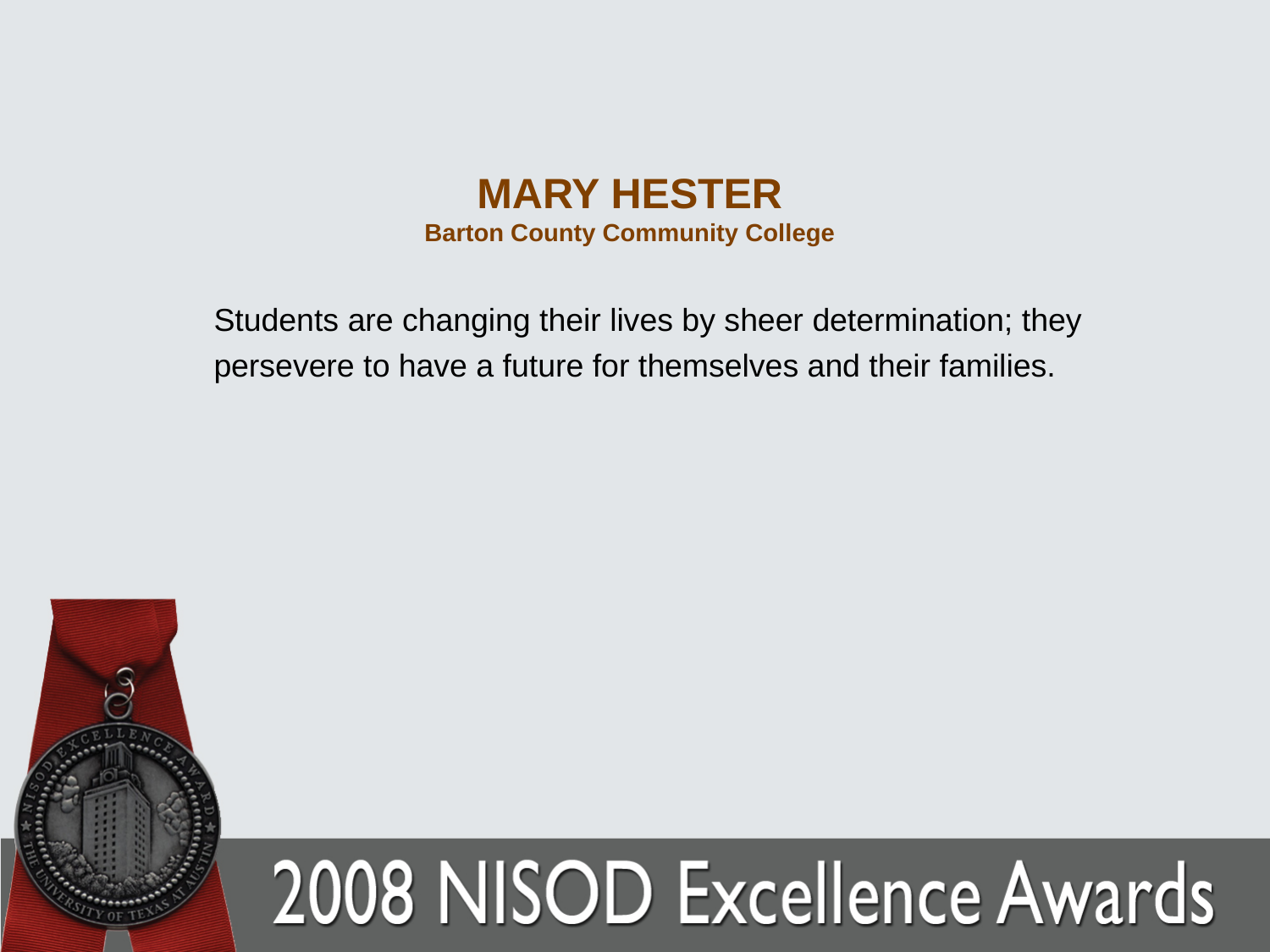

# MARY HESTER Barton County Community College
Students are changing their lives by sheer determination; they persevere to have a future for themselves and their families.